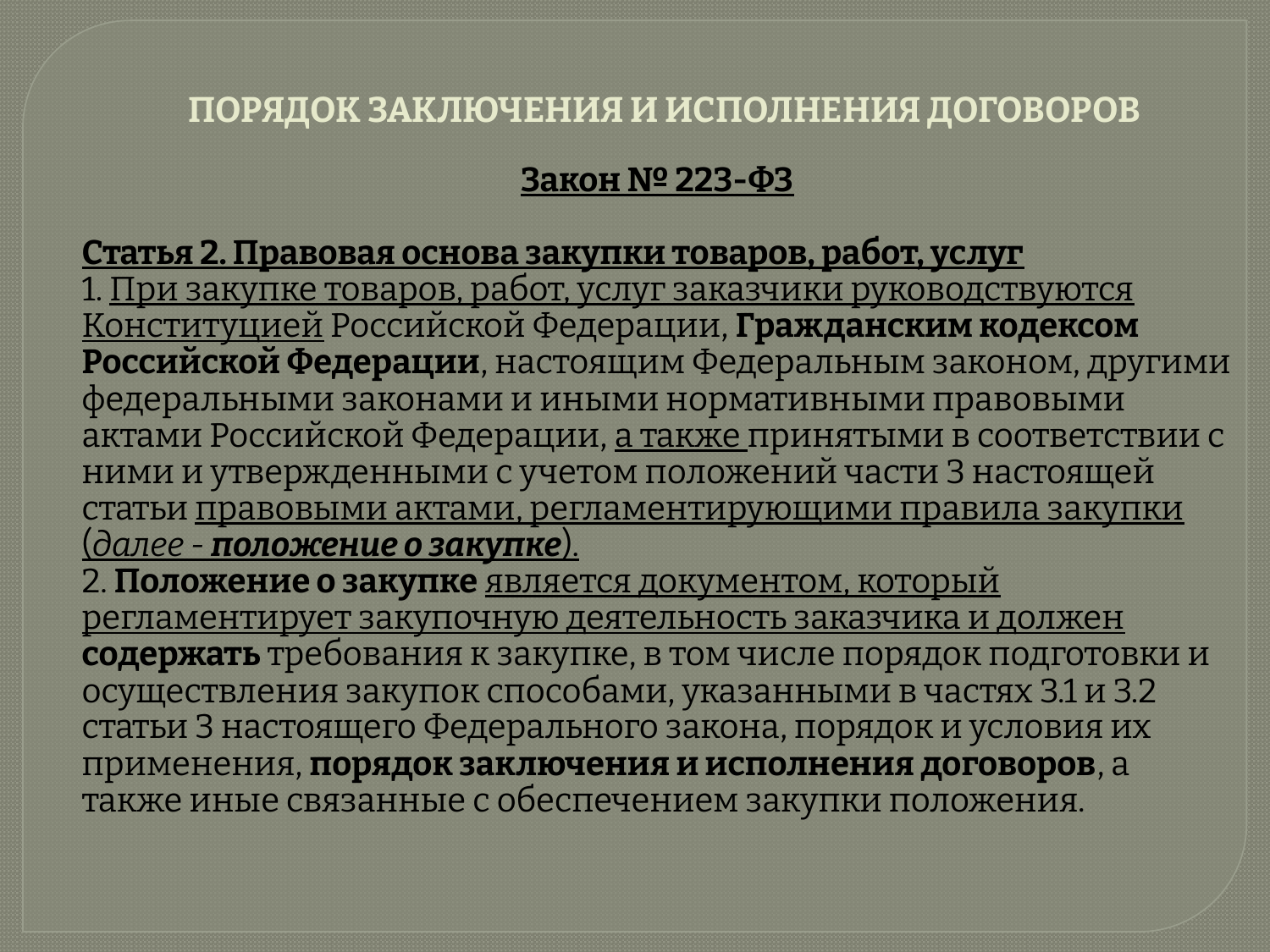

# ПОРЯДОК ЗАКЛЮЧЕНИЯ И ИСПОЛНЕНИЯ ДОГОВОРОВ
Закон № 223-ФЗ

Статья 2. Правовая основа закупки товаров, работ, услуг
1. При закупке товаров, работ, услуг заказчики руководствуются Конституцией Российской Федерации, Гражданским кодексом Российской Федерации, настоящим Федеральным законом, другими федеральными законами и иными нормативными правовыми актами Российской Федерации, а также принятыми в соответствии с ними и утвержденными с учетом положений части 3 настоящей статьи правовыми актами, регламентирующими правила закупки (далее - положение о закупке).
2. Положение о закупке является документом, который регламентирует закупочную деятельность заказчика и должен содержать требования к закупке, в том числе порядок подготовки и осуществления закупок способами, указанными в частях 3.1 и 3.2 статьи 3 настоящего Федерального закона, порядок и условия их применения, порядок заключения и исполнения договоров, а также иные связанные с обеспечением закупки положения.